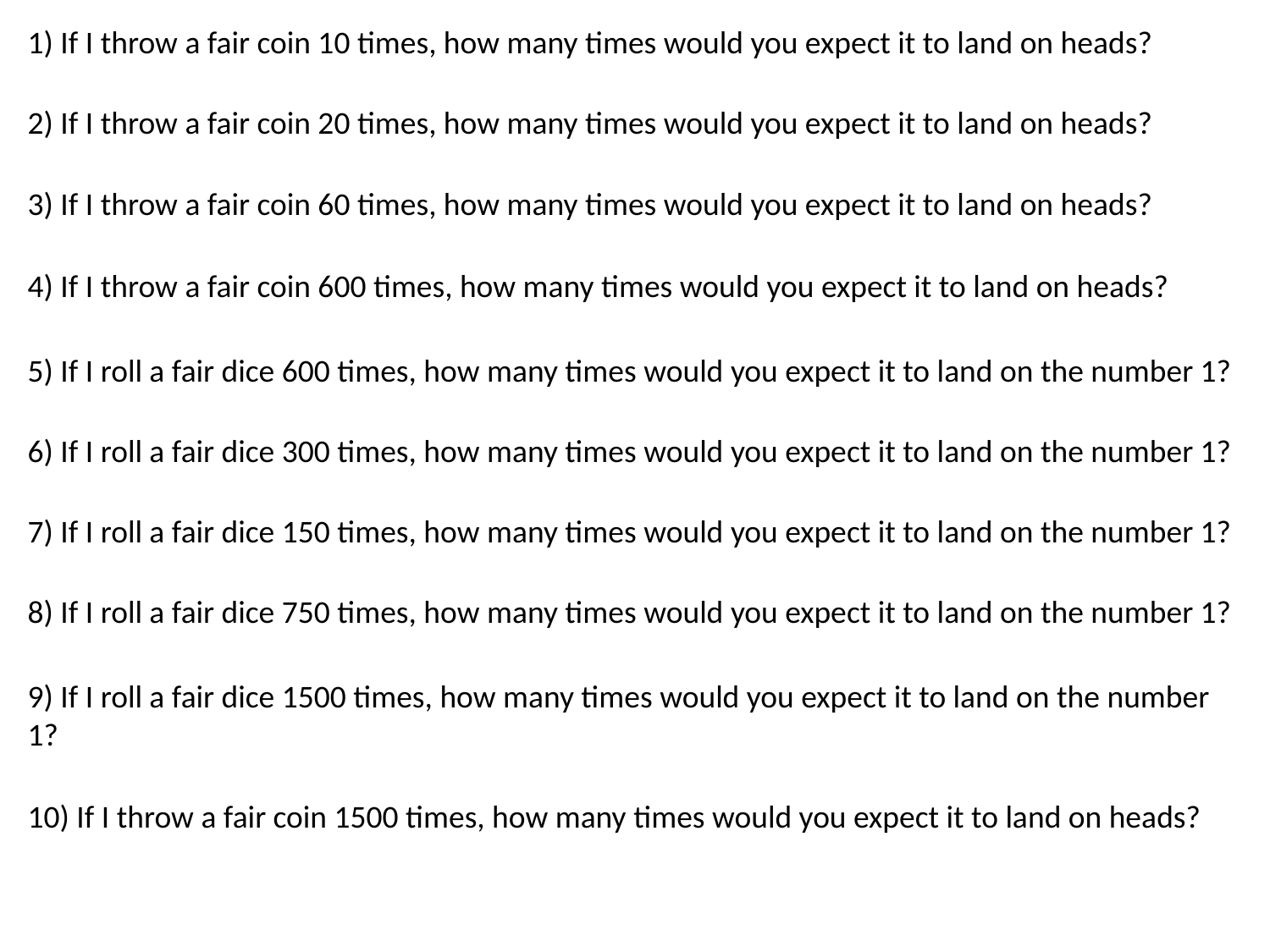

1) If I throw a fair coin 10 times, how many times would you expect it to land on heads?
2) If I throw a fair coin 20 times, how many times would you expect it to land on heads?
3) If I throw a fair coin 60 times, how many times would you expect it to land on heads?
4) If I throw a fair coin 600 times, how many times would you expect it to land on heads?
5) If I roll a fair dice 600 times, how many times would you expect it to land on the number 1?
6) If I roll a fair dice 300 times, how many times would you expect it to land on the number 1?
7) If I roll a fair dice 150 times, how many times would you expect it to land on the number 1?
8) If I roll a fair dice 750 times, how many times would you expect it to land on the number 1?
9) If I roll a fair dice 1500 times, how many times would you expect it to land on the number 1?
10) If I throw a fair coin 1500 times, how many times would you expect it to land on heads?